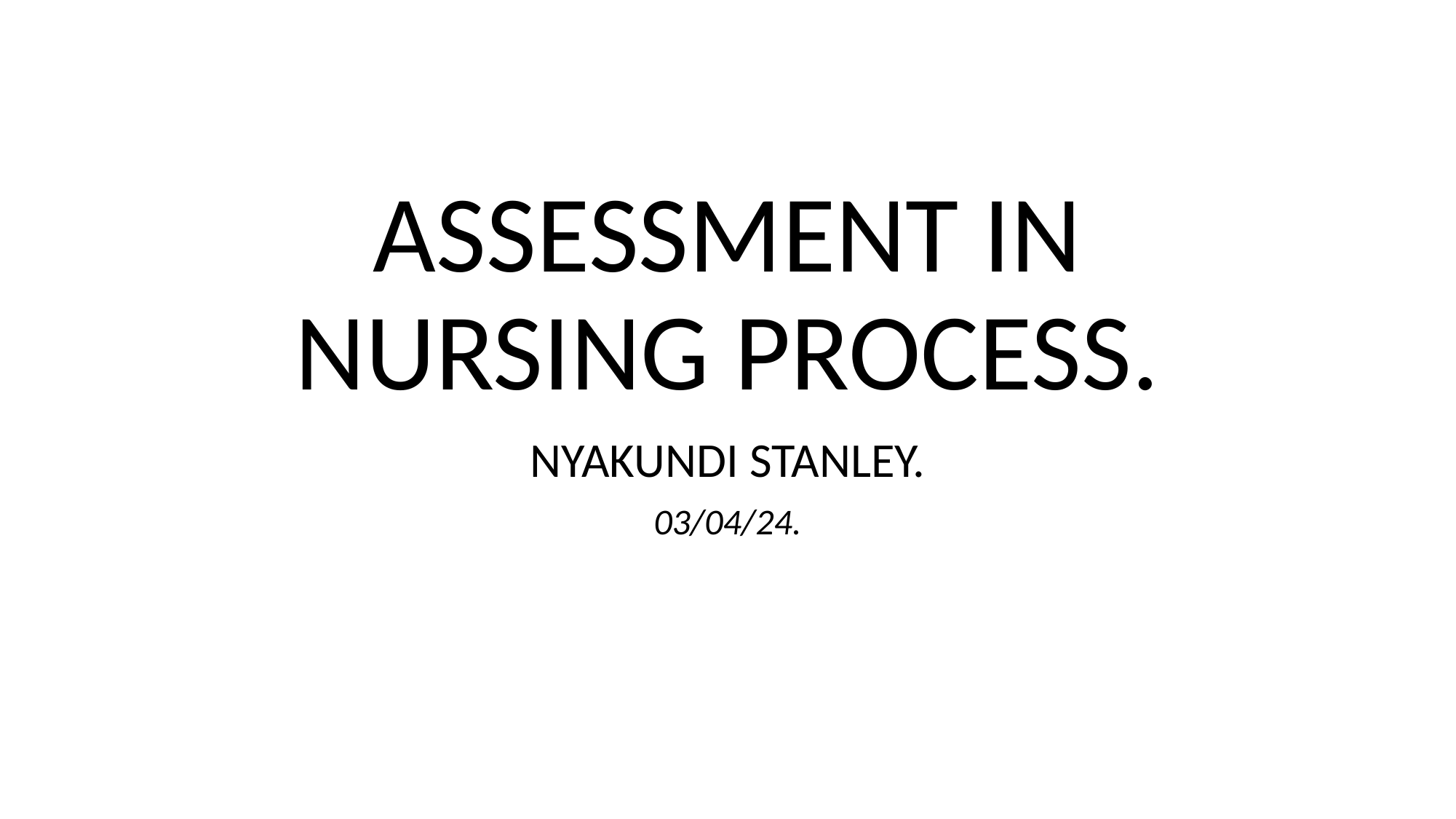

# ASSESSMENT IN NURSING PROCESS.
NYAKUNDI STANLEY.
03/04/24.